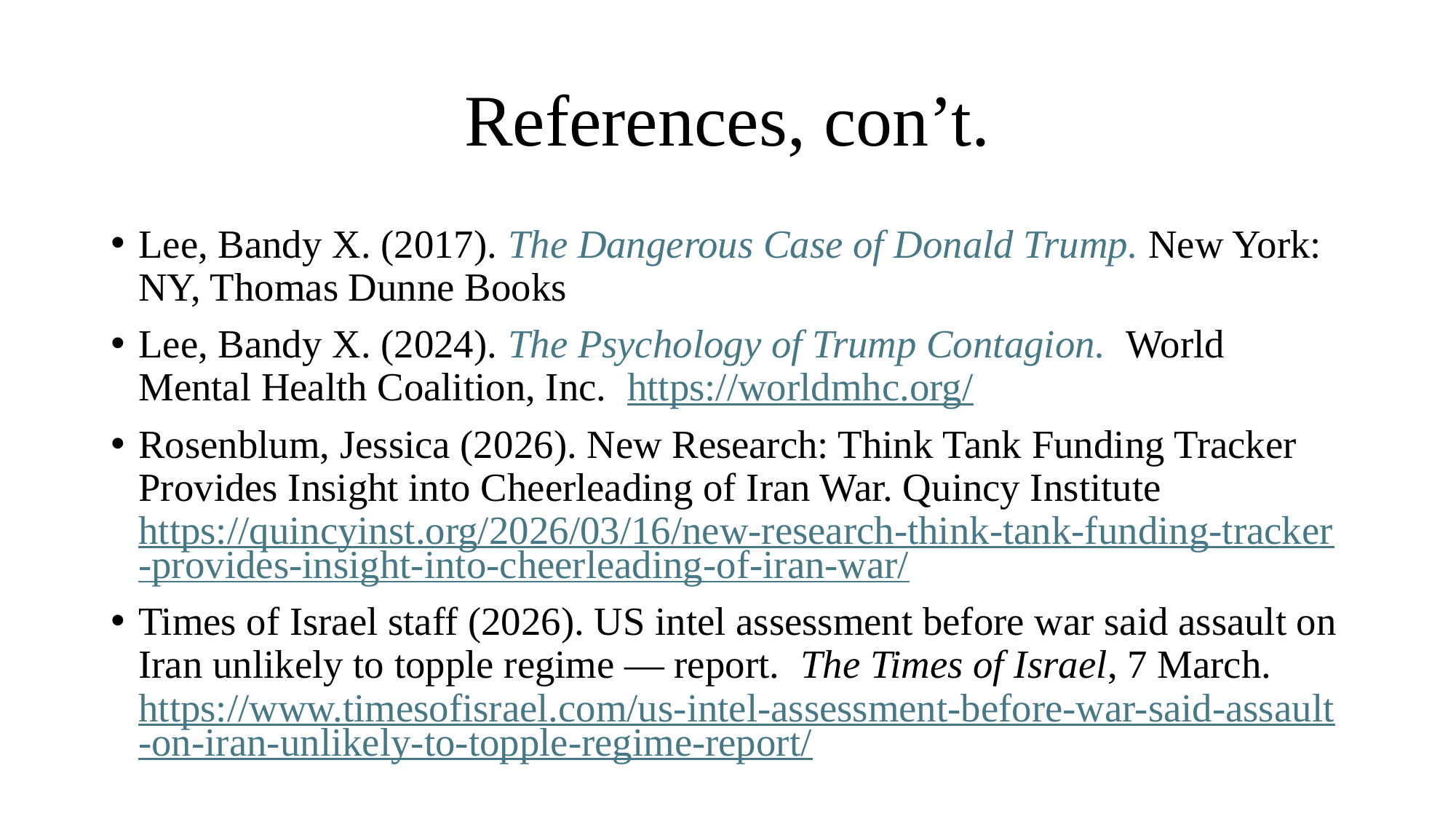

# References, con’t.
Lee, Bandy X. (2017). The Dangerous Case of Donald Trump. ‎New York: NY, Thomas Dunne Books
Lee, Bandy X. (2024). The Psychology of Trump Contagion.  World Mental Health Coalition, Inc.  https://worldmhc.org/
Rosenblum, Jessica (2026). New Research: Think Tank Funding Tracker Provides Insight into Cheerleading of Iran War. Quincy Institute https://quincyinst.org/2026/03/16/new-research-think-tank-funding-tracker-provides-insight-into-cheerleading-of-iran-war/
Times of Israel staff (2026). US intel assessment before war said assault on Iran unlikely to topple regime — report.  The Times of Israel, 7 March.  https://www.timesofisrael.com/us-intel-assessment-before-war-said-assault-on-iran-unlikely-to-topple-regime-report/